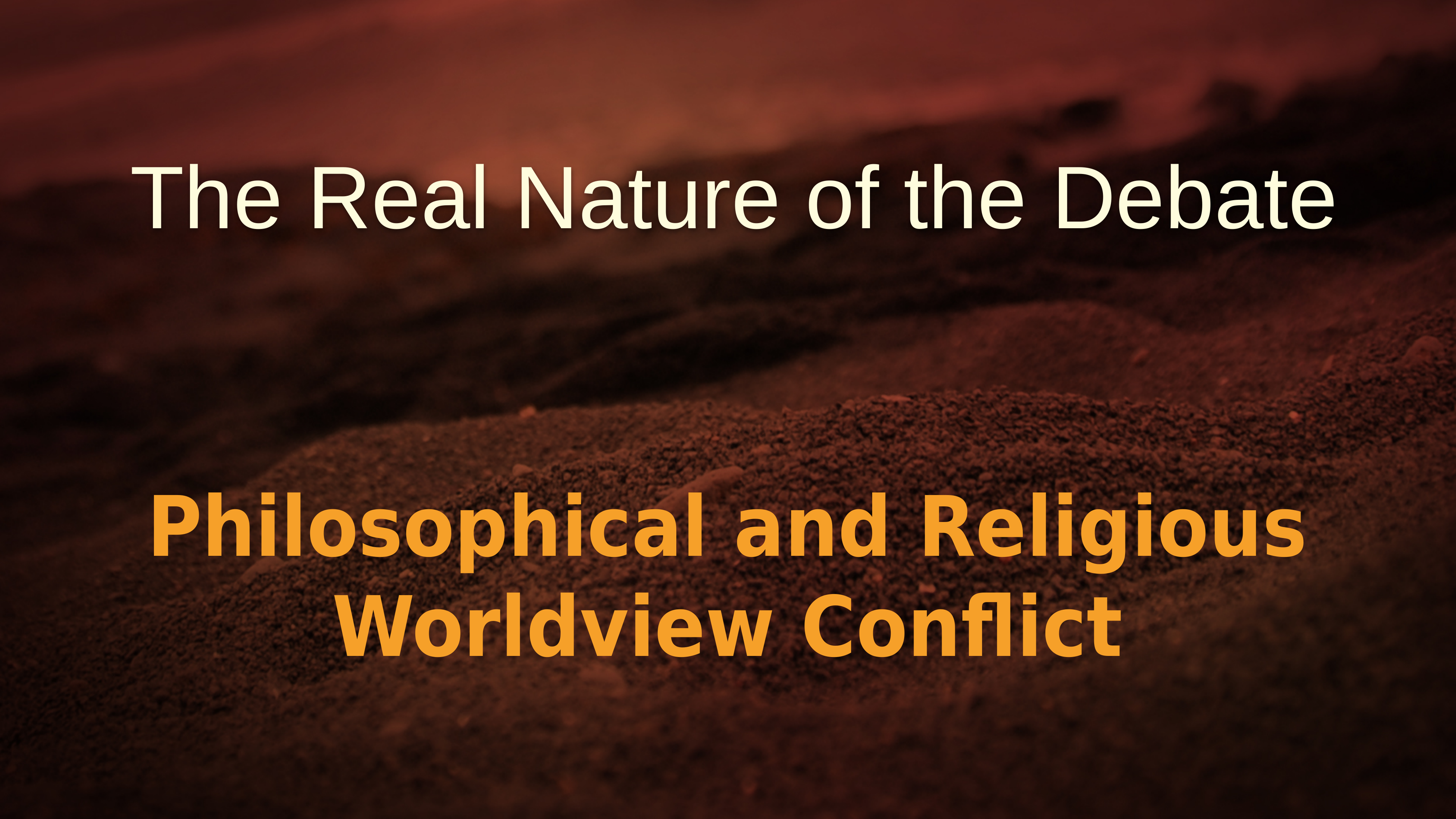

# The Real Nature of the Debate
Philosophical and Religious
Worldview Conflict